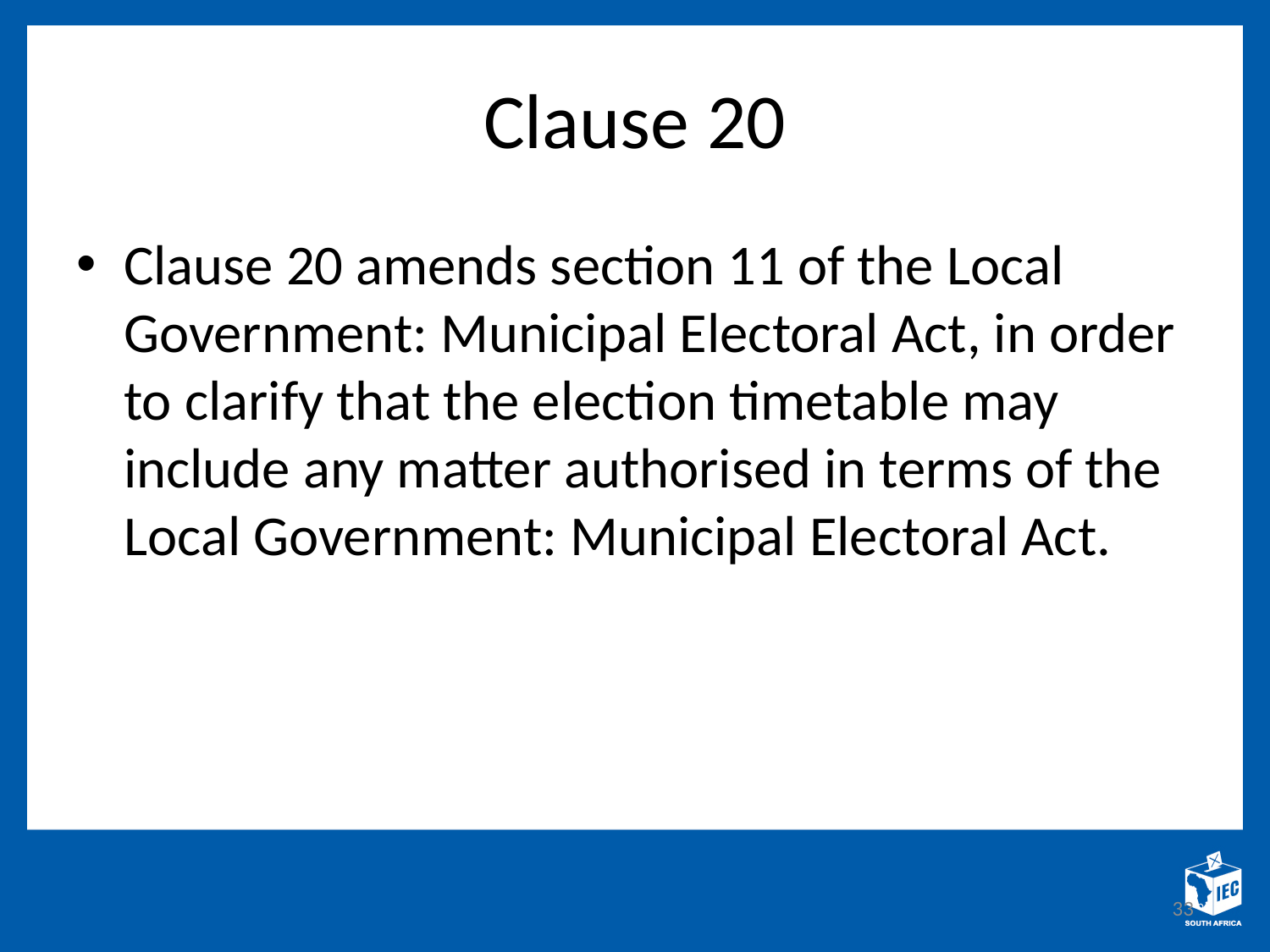

# Clause 20
Clause 20 amends section 11 of the Local Government: Municipal Electoral Act, in order to clarify that the election timetable may include any matter authorised in terms of the Local Government: Municipal Electoral Act.

33